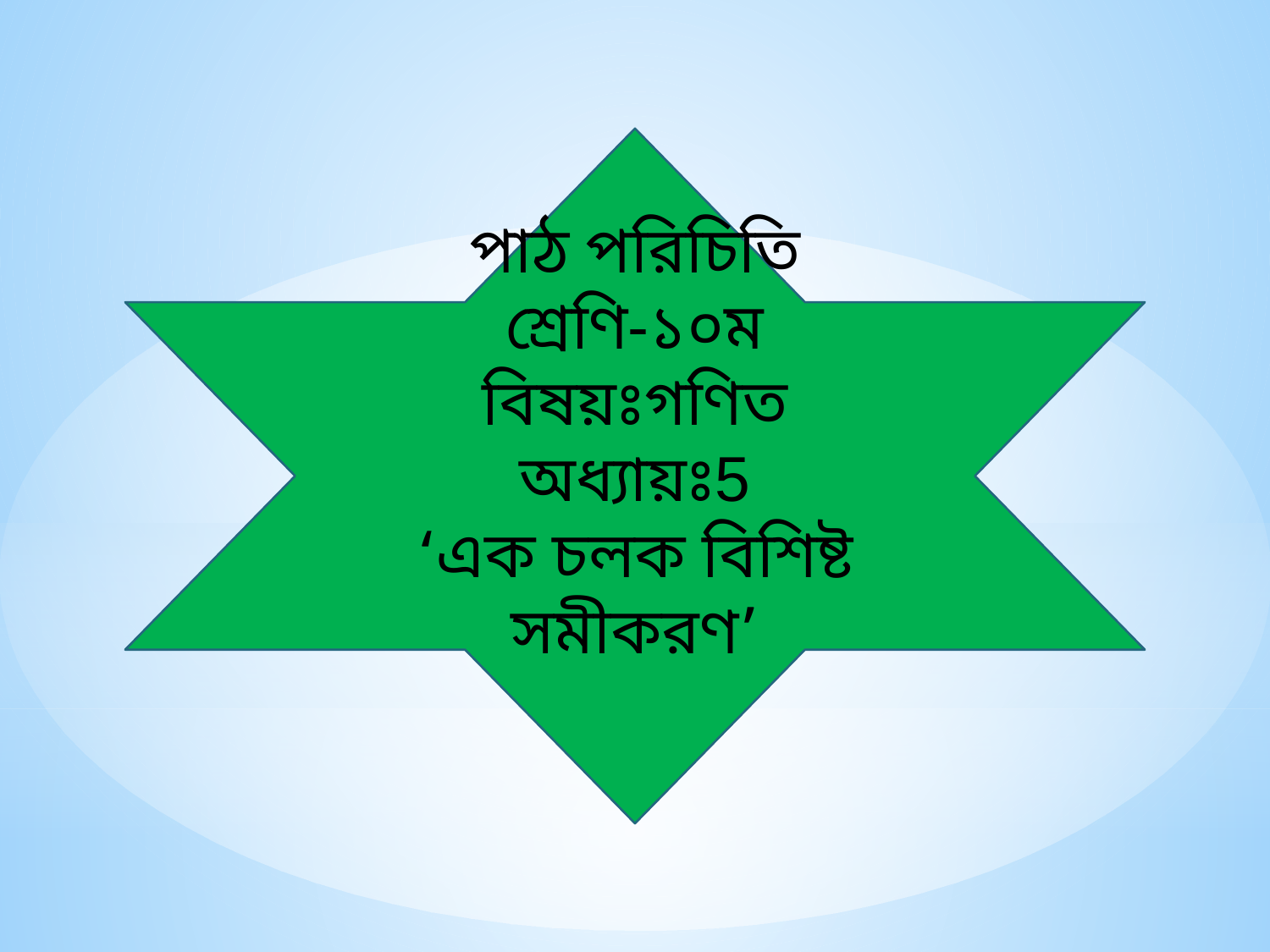

পাঠ পরিচিতি
শ্রেণি-১০ম
বিষয়ঃগণিত
অধ্যায়ঃ5
‘এক চলক বিশিষ্ট সমীকরণ’